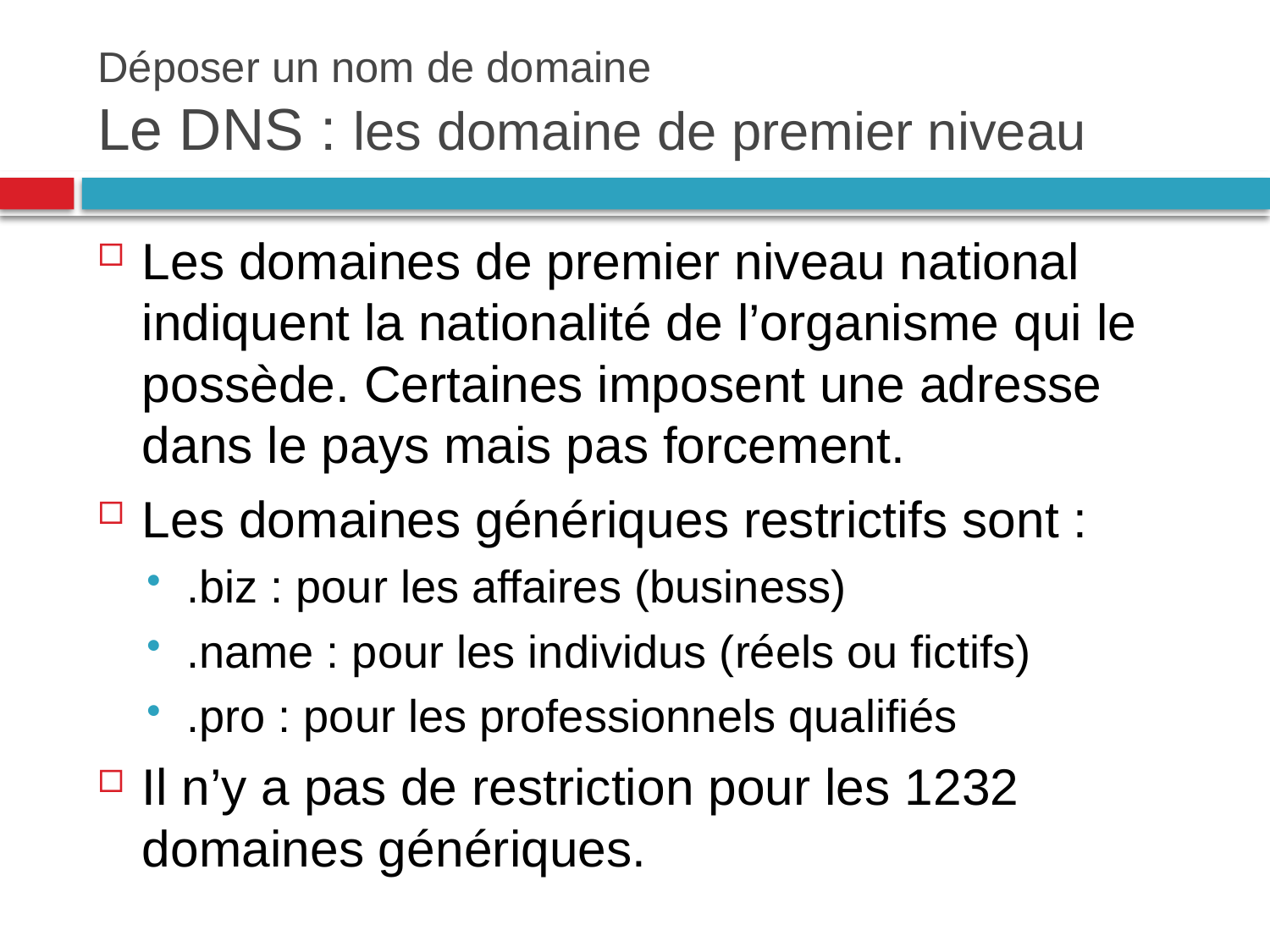

# Déposer un nom de domaine Le DNS : les domaine de premier niveau
Les domaines de premier niveau national indiquent la nationalité de l’organisme qui le possède. Certaines imposent une adresse dans le pays mais pas forcement.
Les domaines génériques restrictifs sont :
.biz : pour les affaires (business)
.name : pour les individus (réels ou fictifs)
.pro : pour les professionnels qualifiés
Il n’y a pas de restriction pour les 1232 domaines génériques.